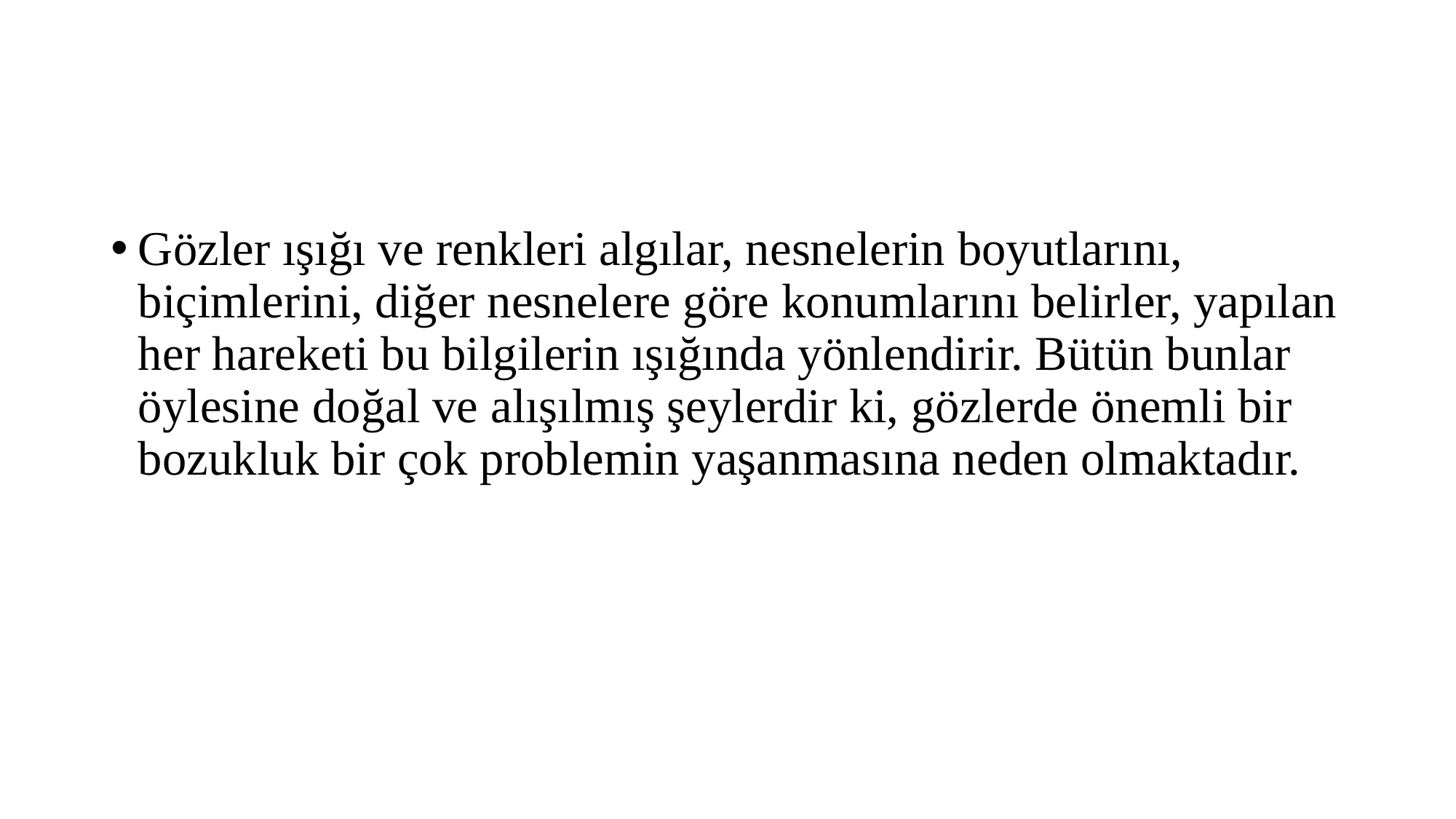

#
Gözler ışığı ve renkleri algılar, nesnelerin boyutlarını, biçimlerini, diğer nesnelere göre konumlarını belirler, yapılan her hareketi bu bilgilerin ışığında yönlendirir. Bütün bunlar öylesine doğal ve alışılmış şeylerdir ki, gözlerde önemli bir bozukluk bir çok problemin yaşanmasına neden olmaktadır.